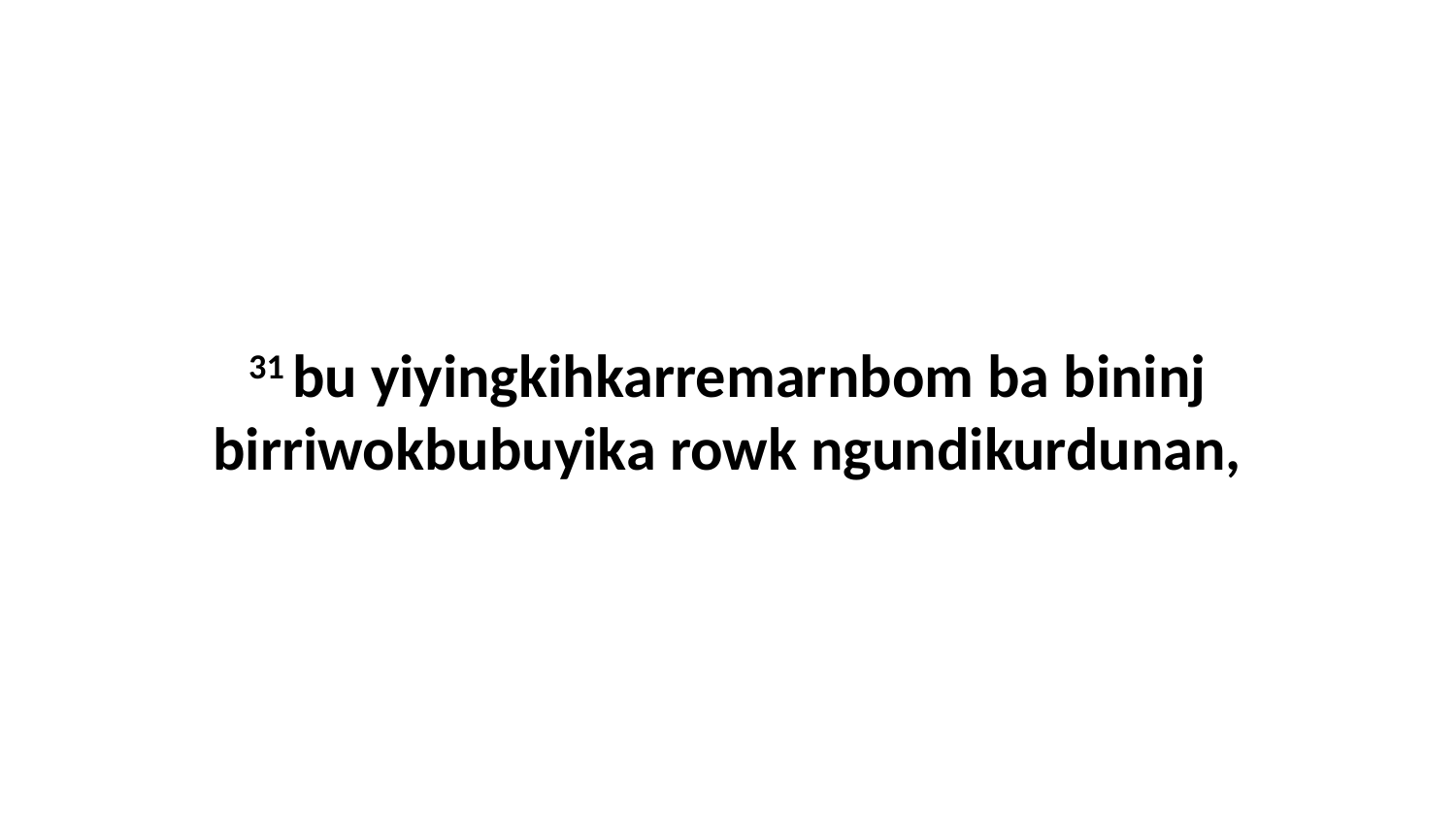

31 bu yiyingkihkarremarnbom ba bininj birriwokbubuyika rowk ngundikurdunan,